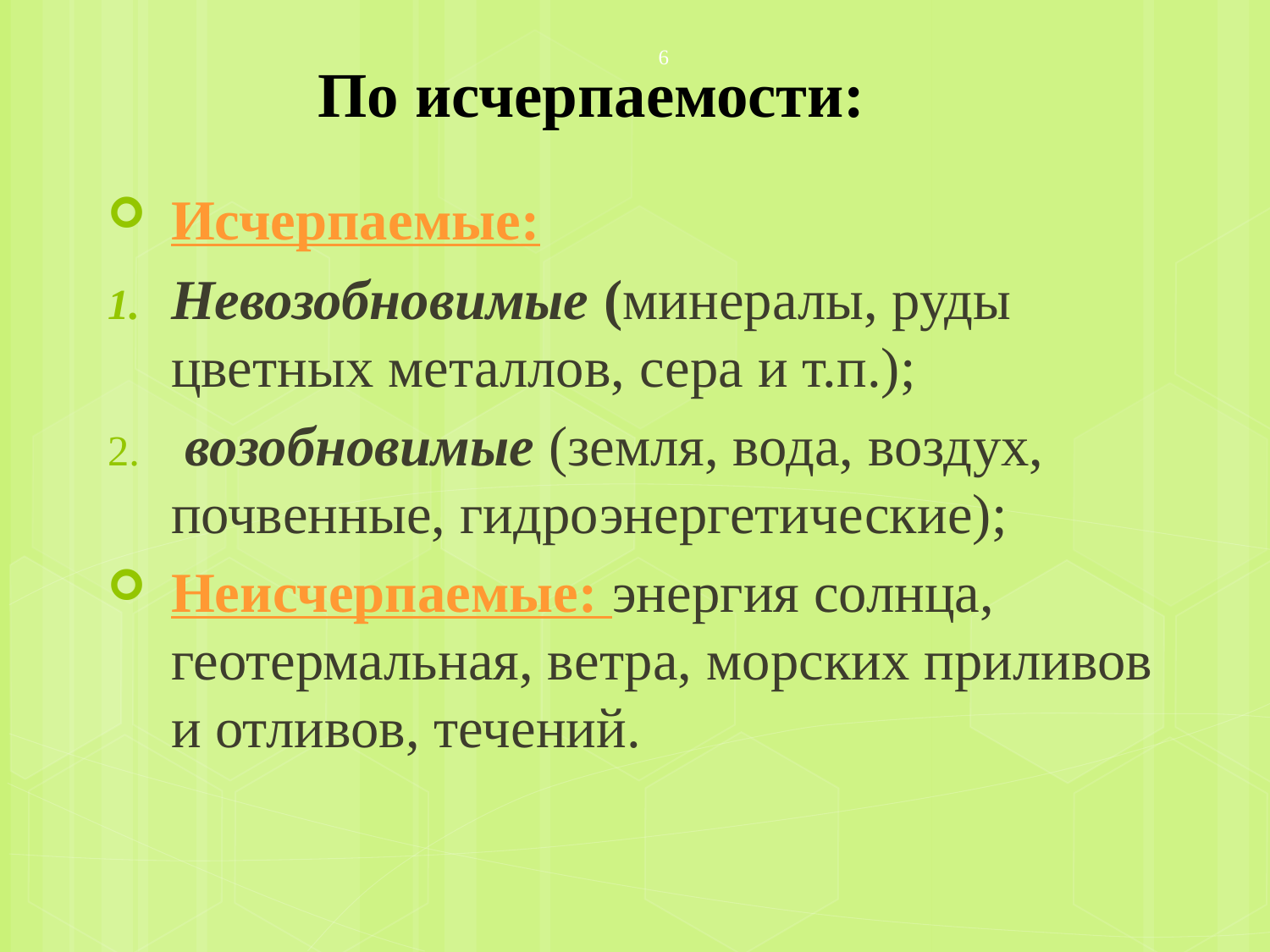

# По исчерпаемости:
6
Исчерпаемые:
Невозобновимые (минералы, руды цветных металлов, сера и т.п.);
 возобновимые (земля, вода, воздух, почвенные, гидроэнергетические);
Неисчерпаемые: энергия солнца, геотермальная, ветра, морских приливов и отливов, течений.